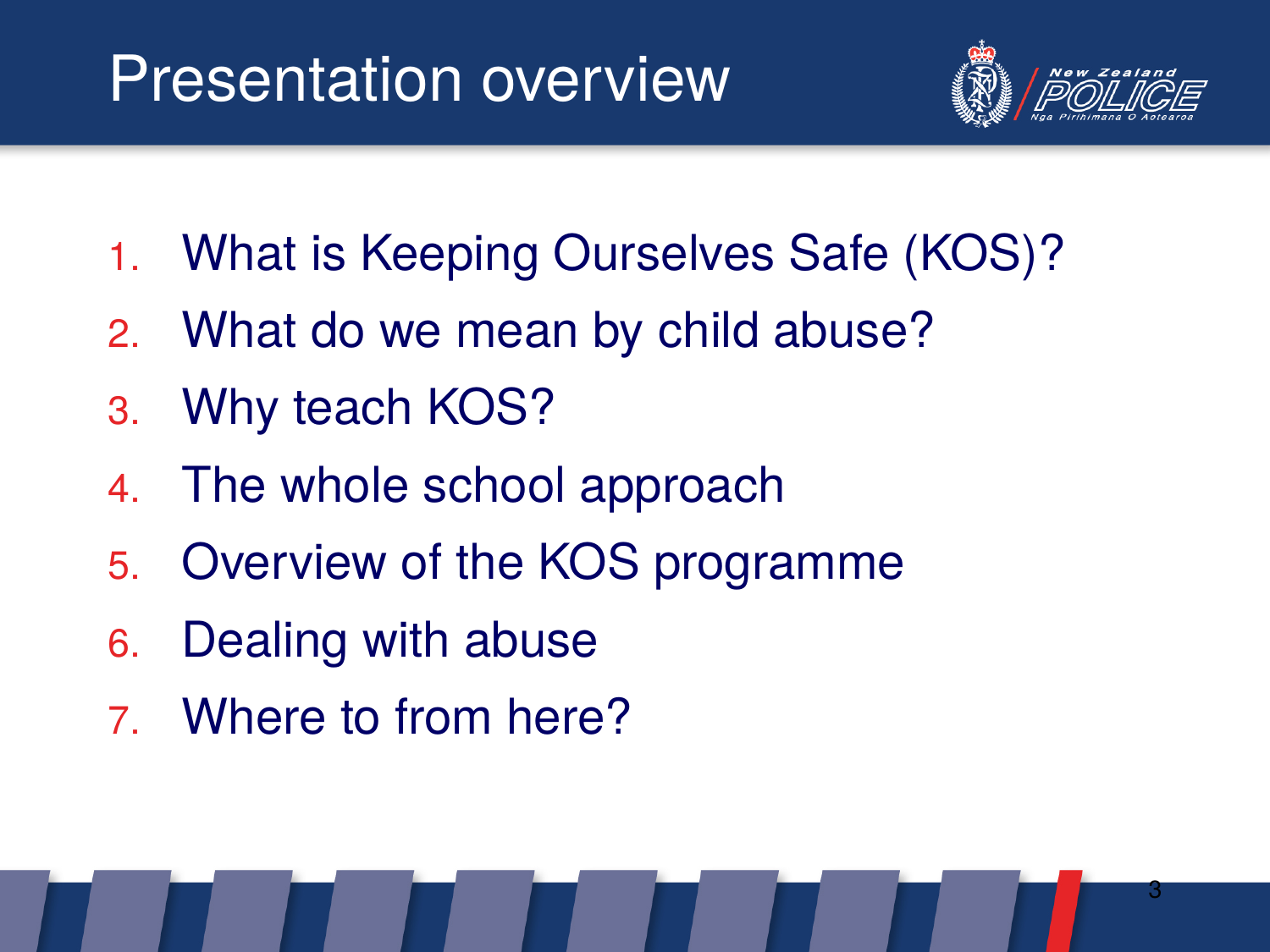

# Presentation overview
What is Keeping Ourselves Safe (KOS)?
What do we mean by child abuse?
Why teach KOS?
The whole school approach
Overview of the KOS programme
Dealing with abuse
Where to from here?

3